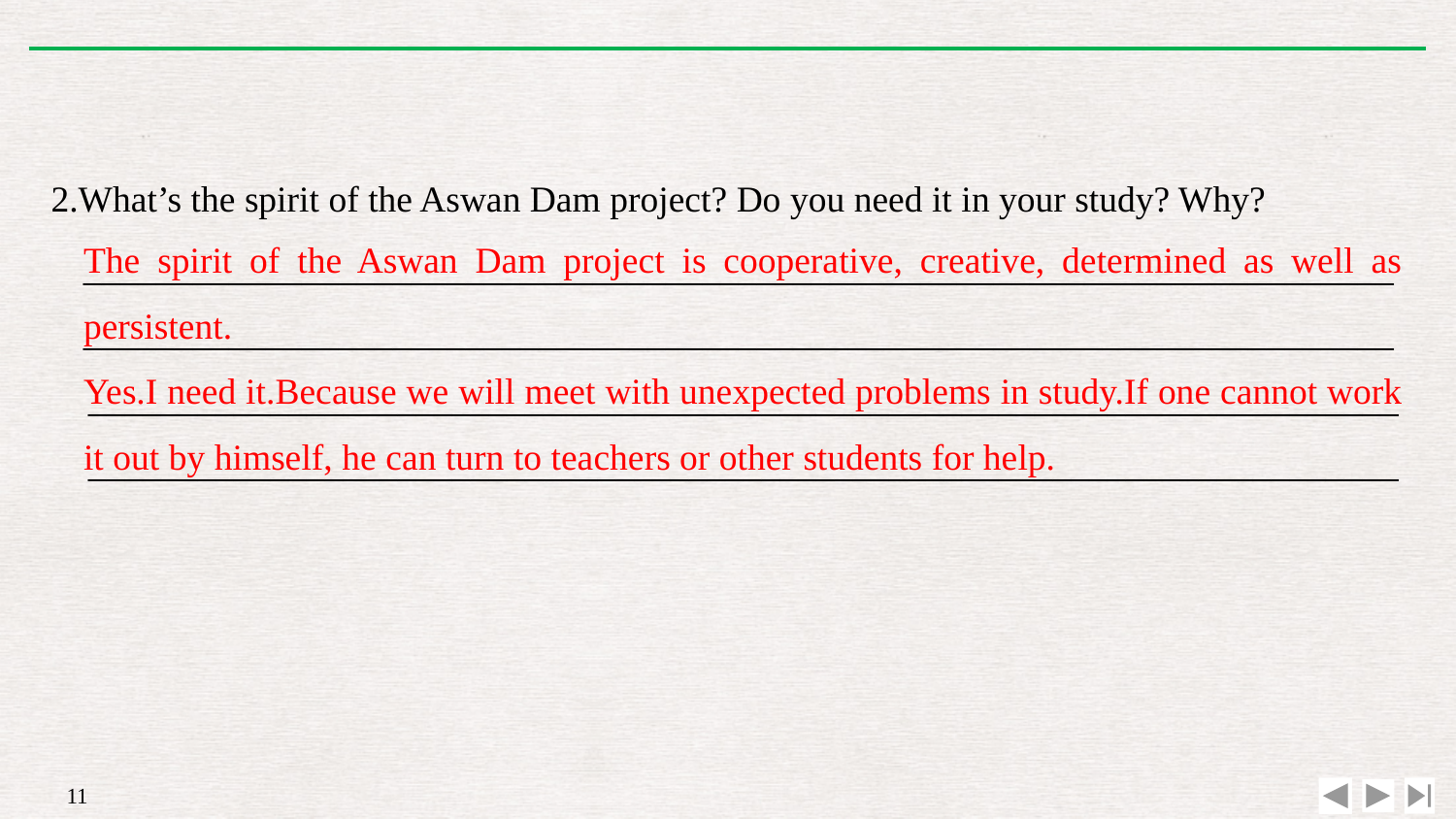

2.What’s the spirit of the Aswan Dam project? Do you need it in your study? Why?
The spirit of the Aswan Dam project is cooperative, creative, determined as well as persistent.
Yes.I need it.Because we will meet with unexpected problems in study.If one cannot work it out by himself, he can turn to teachers or other students for help.
________________________________________________________________________
________________________________________________________________________
________________________________________________________________________
________________________________________________________________________